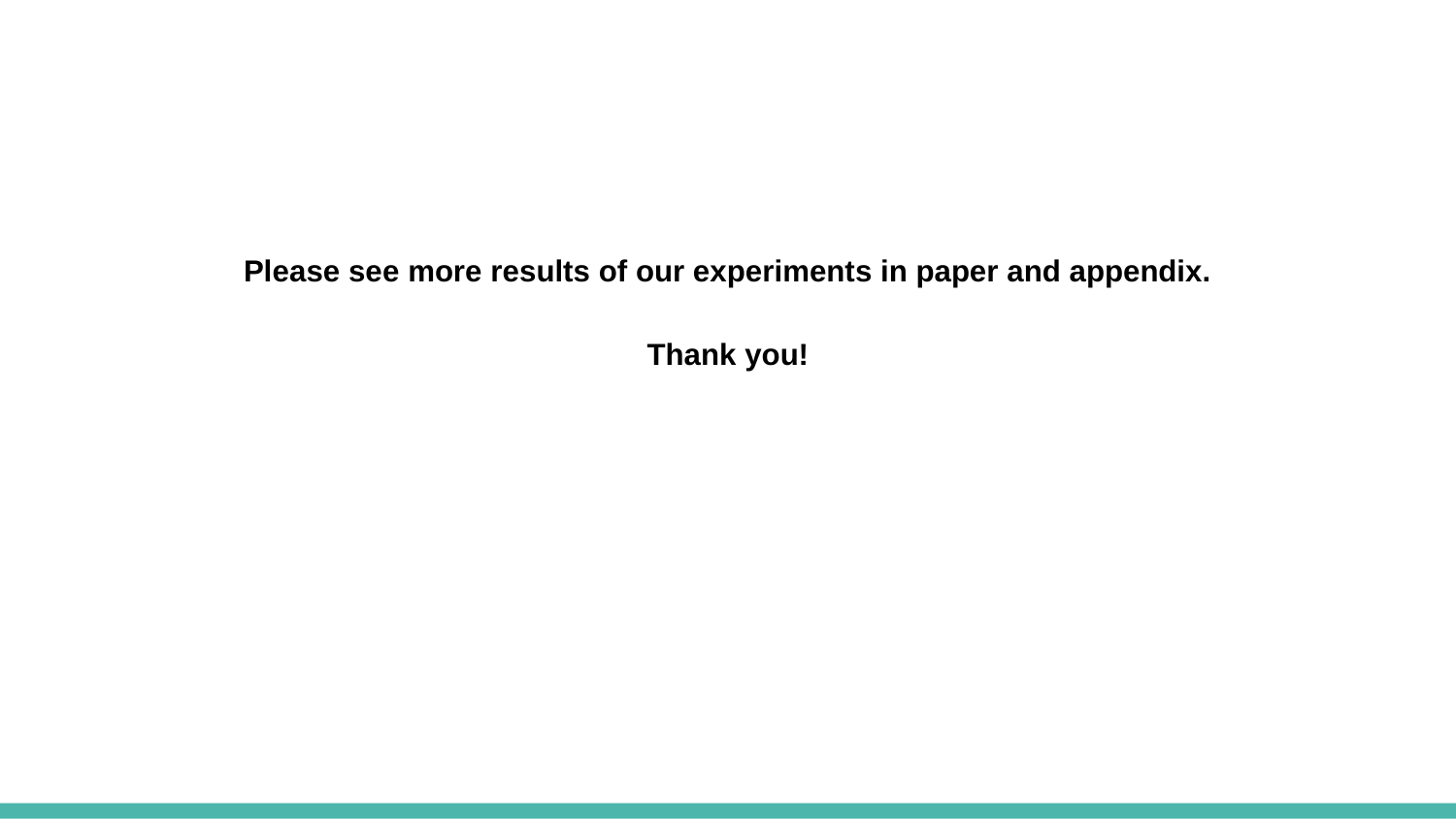

Please see more results of our experiments in paper and appendix.

Thank you!